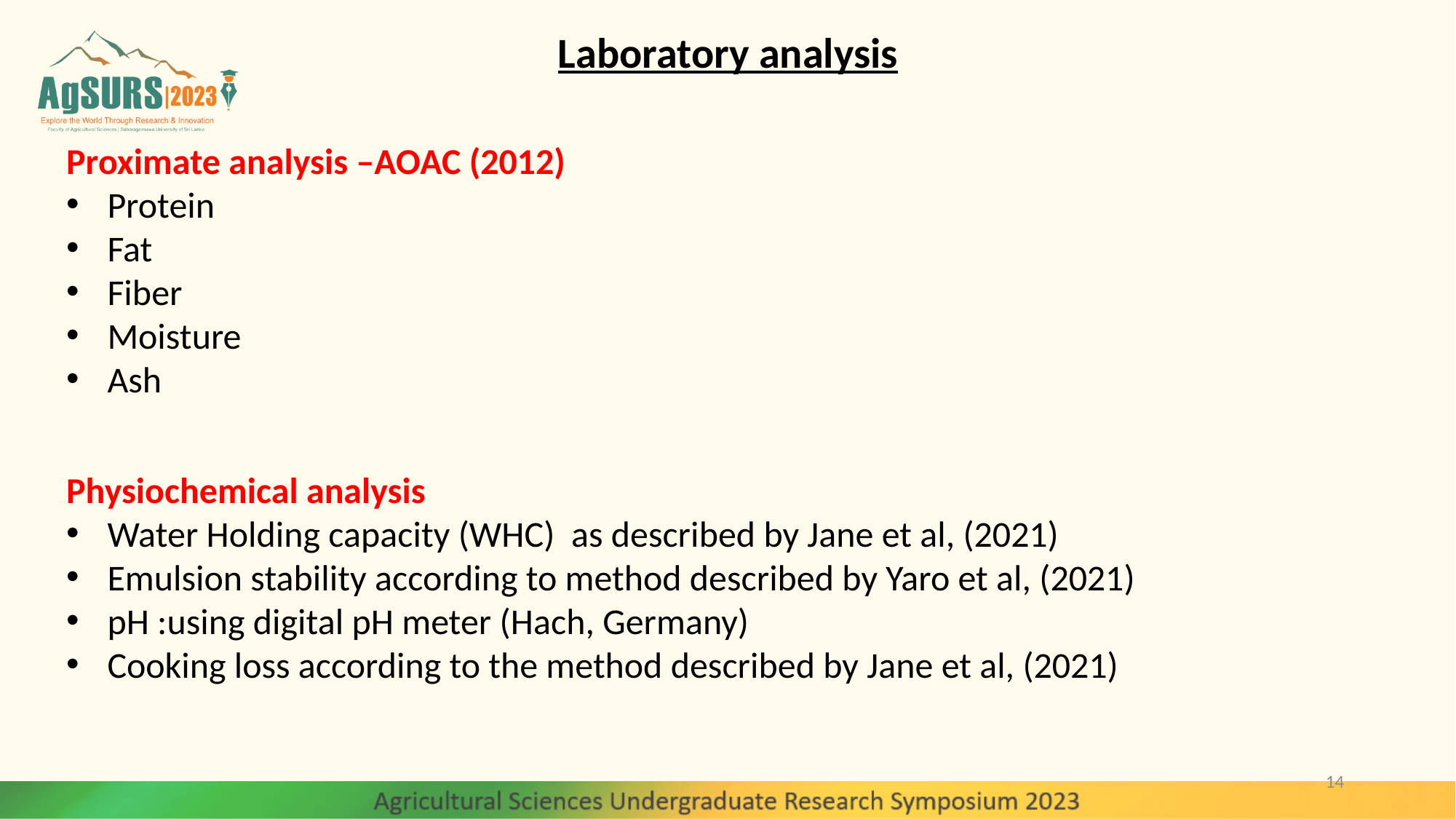

Laboratory analysis

Proximate analysis –AOAC (2012)
Protein
Fat
Fiber
Moisture
Ash

Physiochemical analysis
Water Holding capacity (WHC)  as described by Jane et al, (2021)
Emulsion stability according to method described by Yaro et al, (2021)
pH :using digital pH meter (Hach, Germany)
Cooking loss according to the method described by Jane et al, (2021)

14